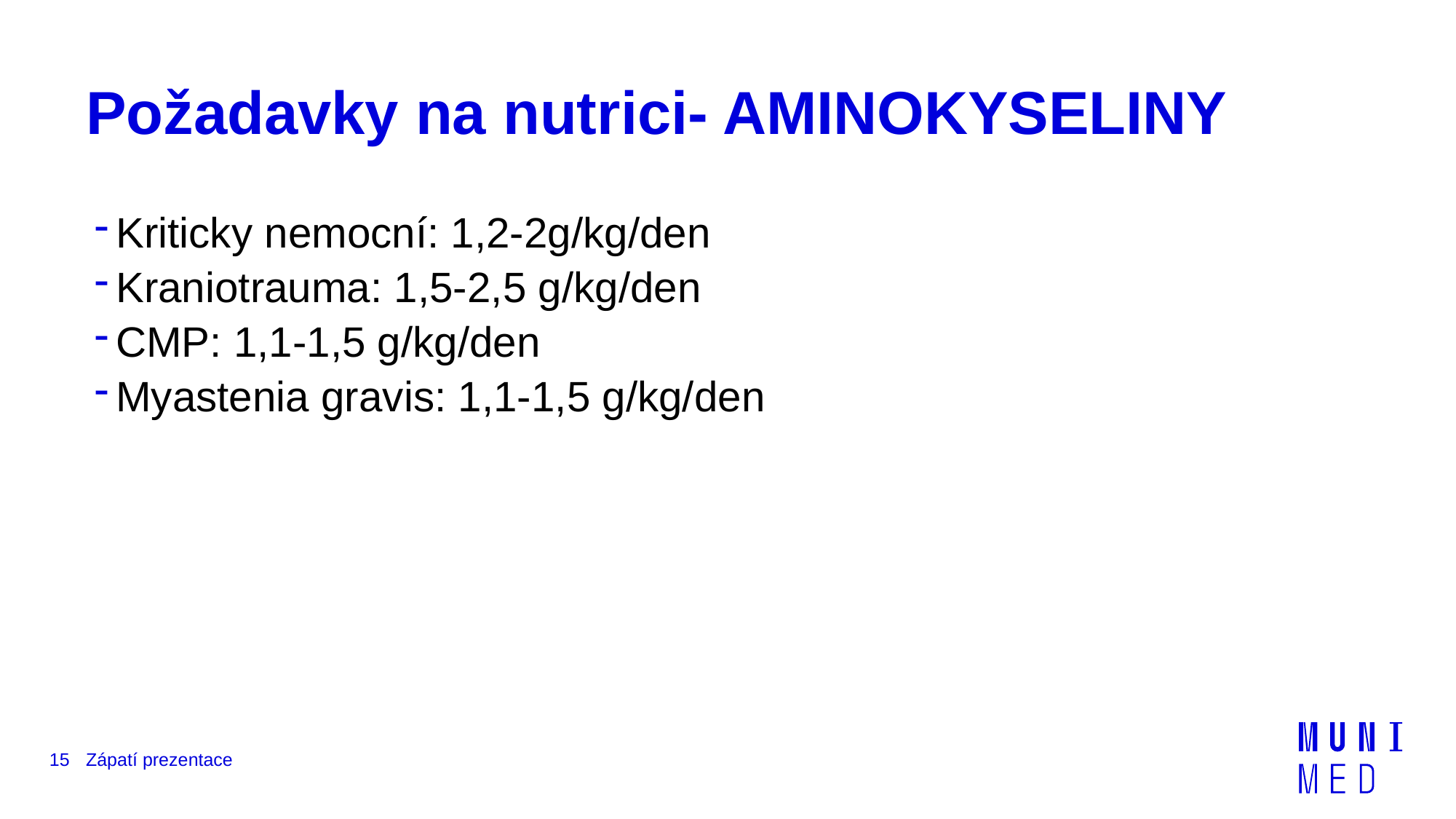

# Požadavky na nutrici- AMINOKYSELINY
Kriticky nemocní: 1,2-2g/kg/den
Kraniotrauma: 1,5-2,5 g/kg/den
CMP: 1,1-1,5 g/kg/den
Myastenia gravis: 1,1-1,5 g/kg/den
15
Zápatí prezentace